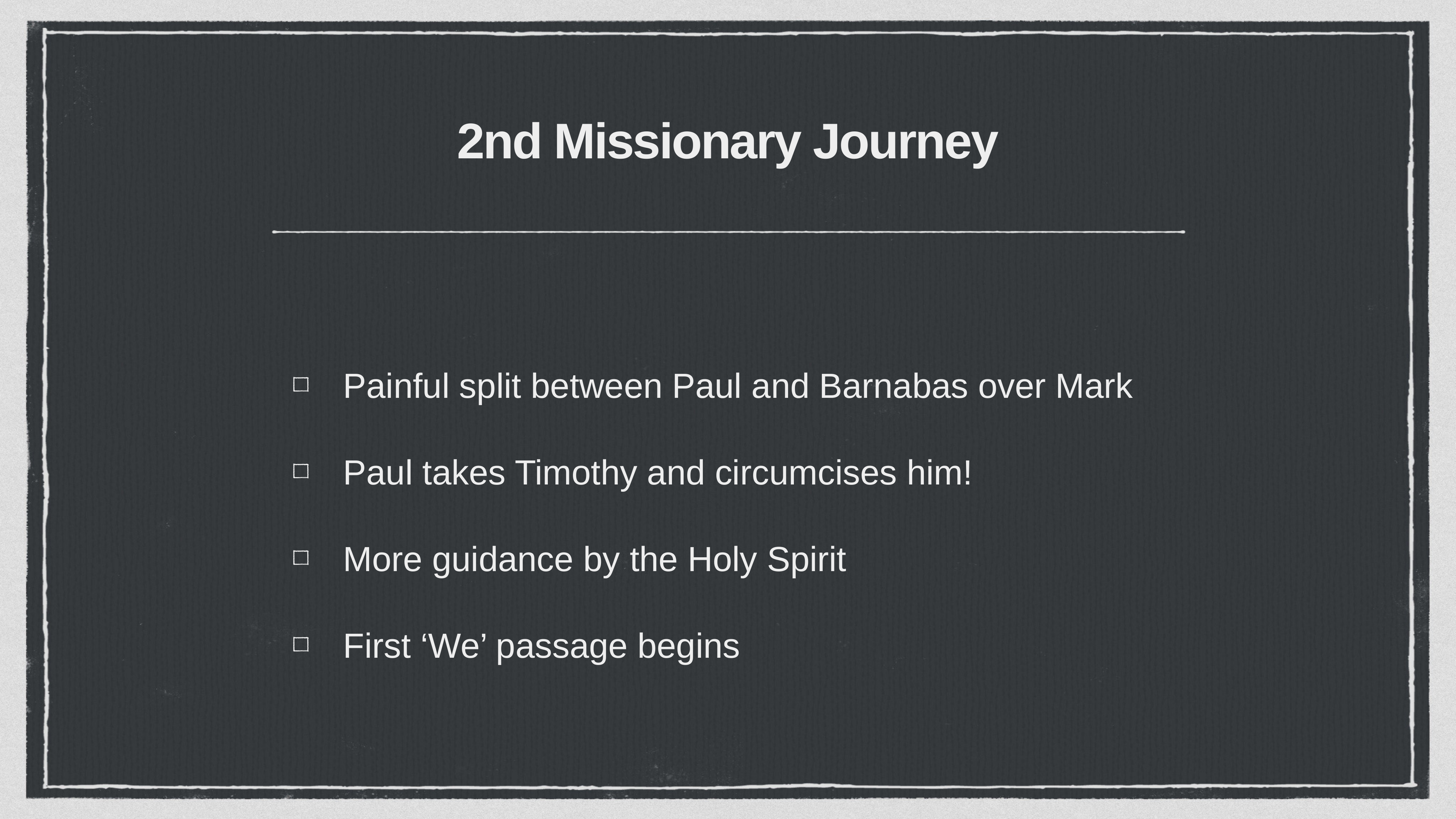

# 2nd Missionary Journey
Painful split between Paul and Barnabas over Mark
Paul takes Timothy and circumcises him!
More guidance by the Holy Spirit
First ‘We’ passage begins